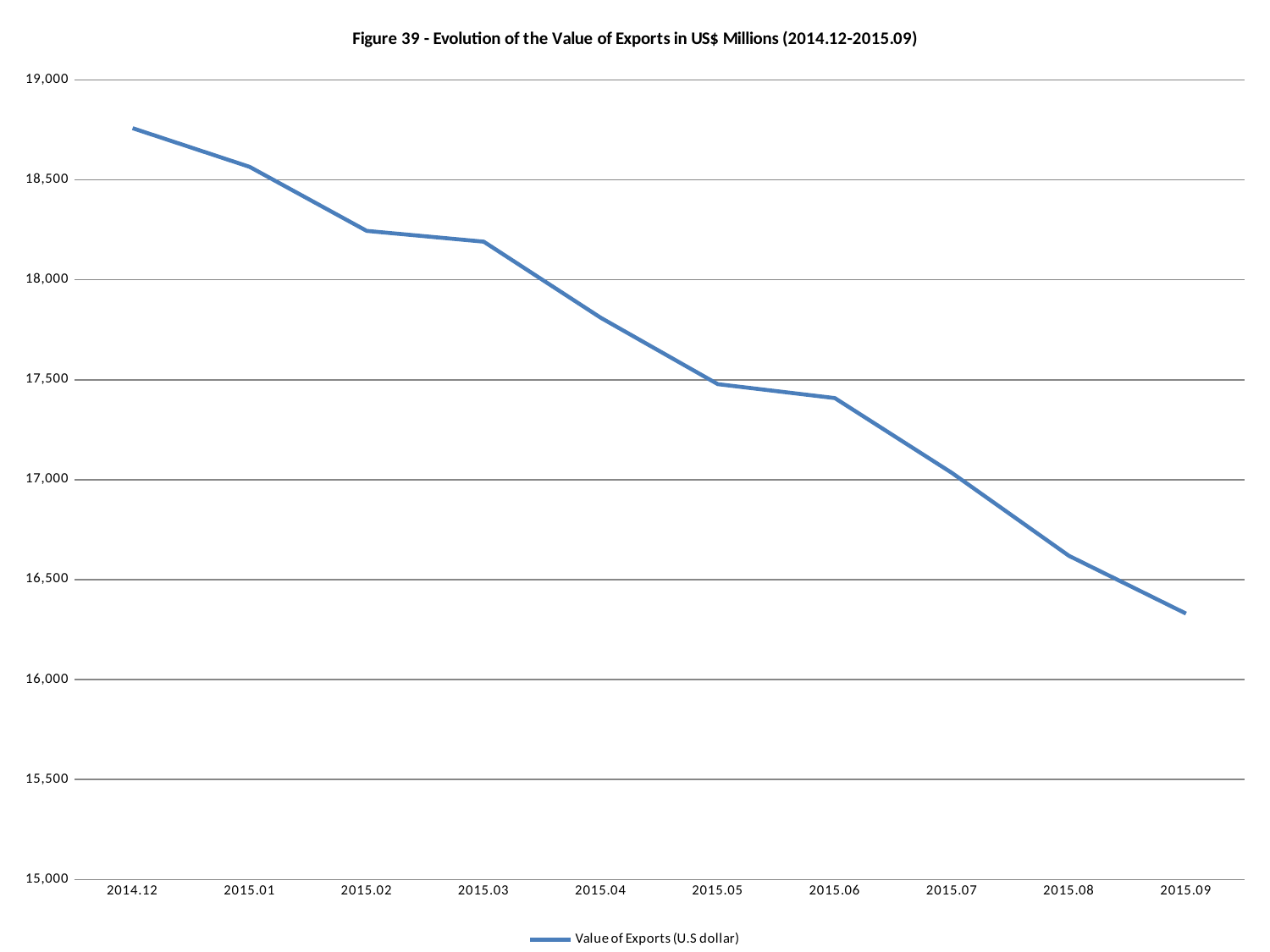

### Chart: Figure 39 - Evolution of the Value of Exports in US$ Millions (2014.12-2015.09)

| Category |  |
|---|---|
| 2014.12 | 18758.40706925 |
| 2015.01 | 18564.894882666664 |
| 2015.02 | 18244.761408999995 |
| 2015.03 | 18190.680933333333 |
| 2015.04 | 17810.04334908333 |
| 2015.05 | 17478.1349765 |
| 2015.06 | 17408.261823666664 |
| 2015.07 | 17034.01127258333 |
| 2015.08 | 16619.181735916667 |
| 2015.09 | 16330.14658433333 |